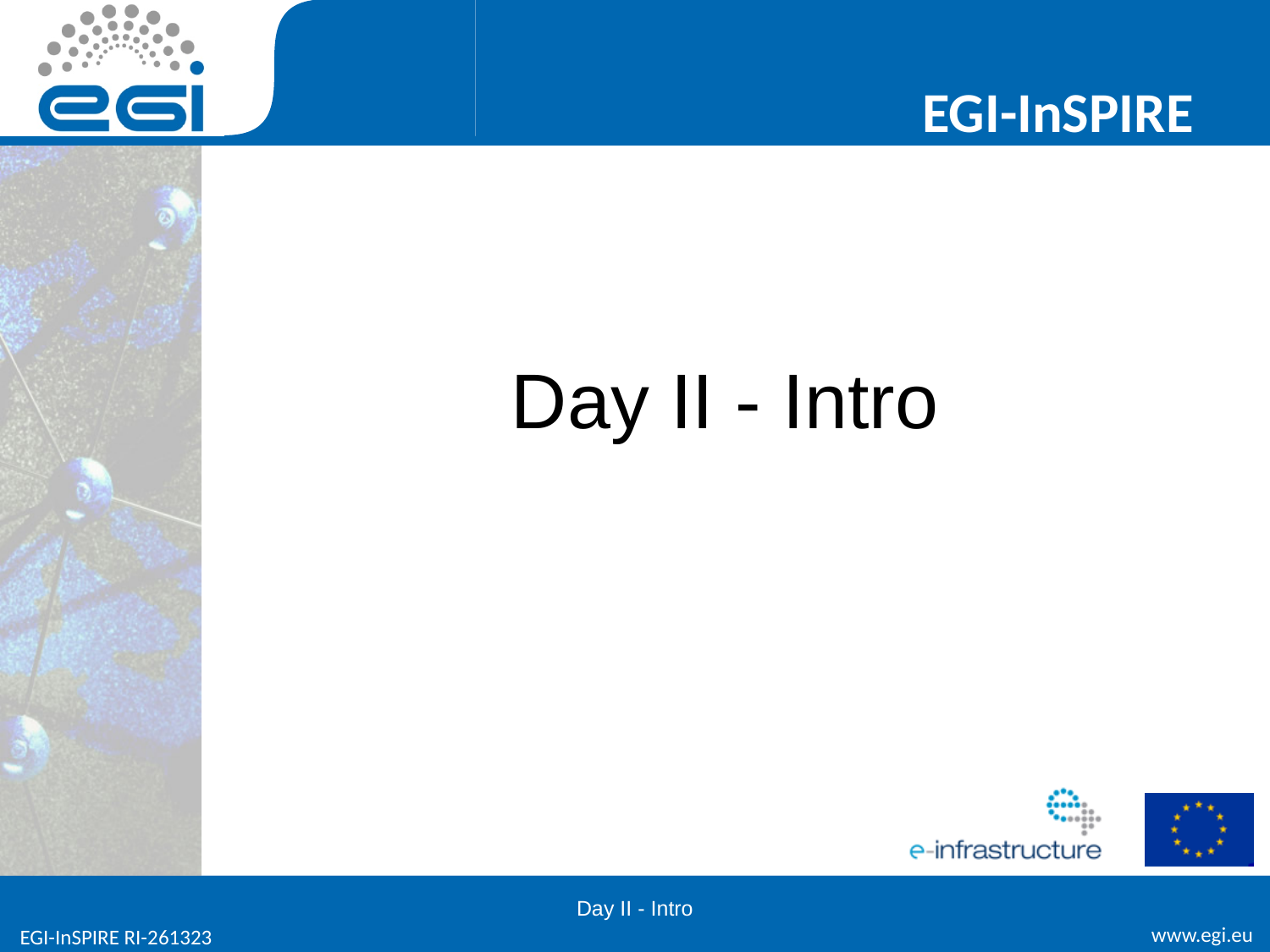

# Day II - Intro

Day II - Intro